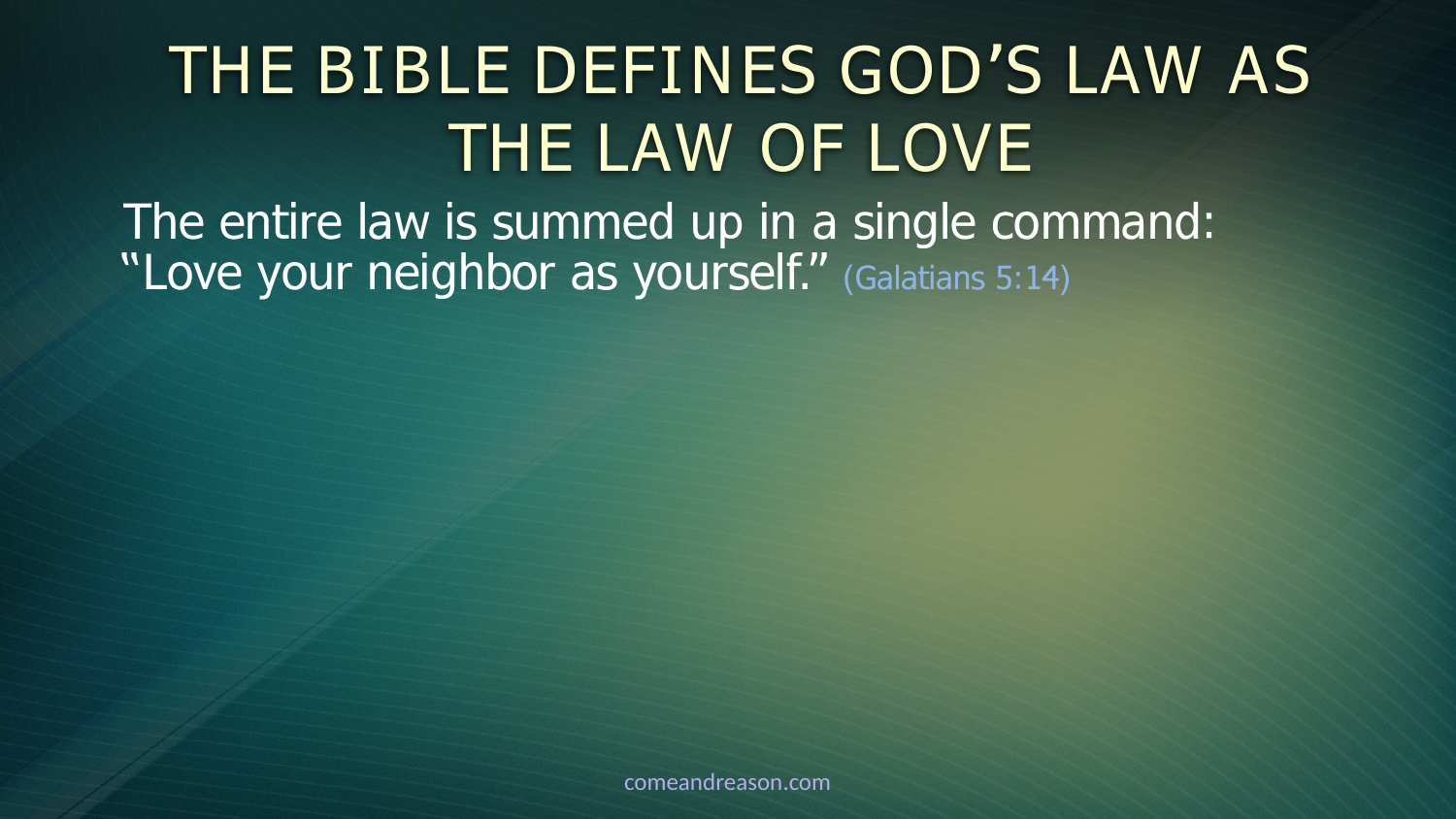

The Bible Defines God’s Law As
The Law Of Love
The entire law is summed up in a single command: “Love your neighbor as yourself.” ﻿(Galatians 5:14)
comeandreason.com